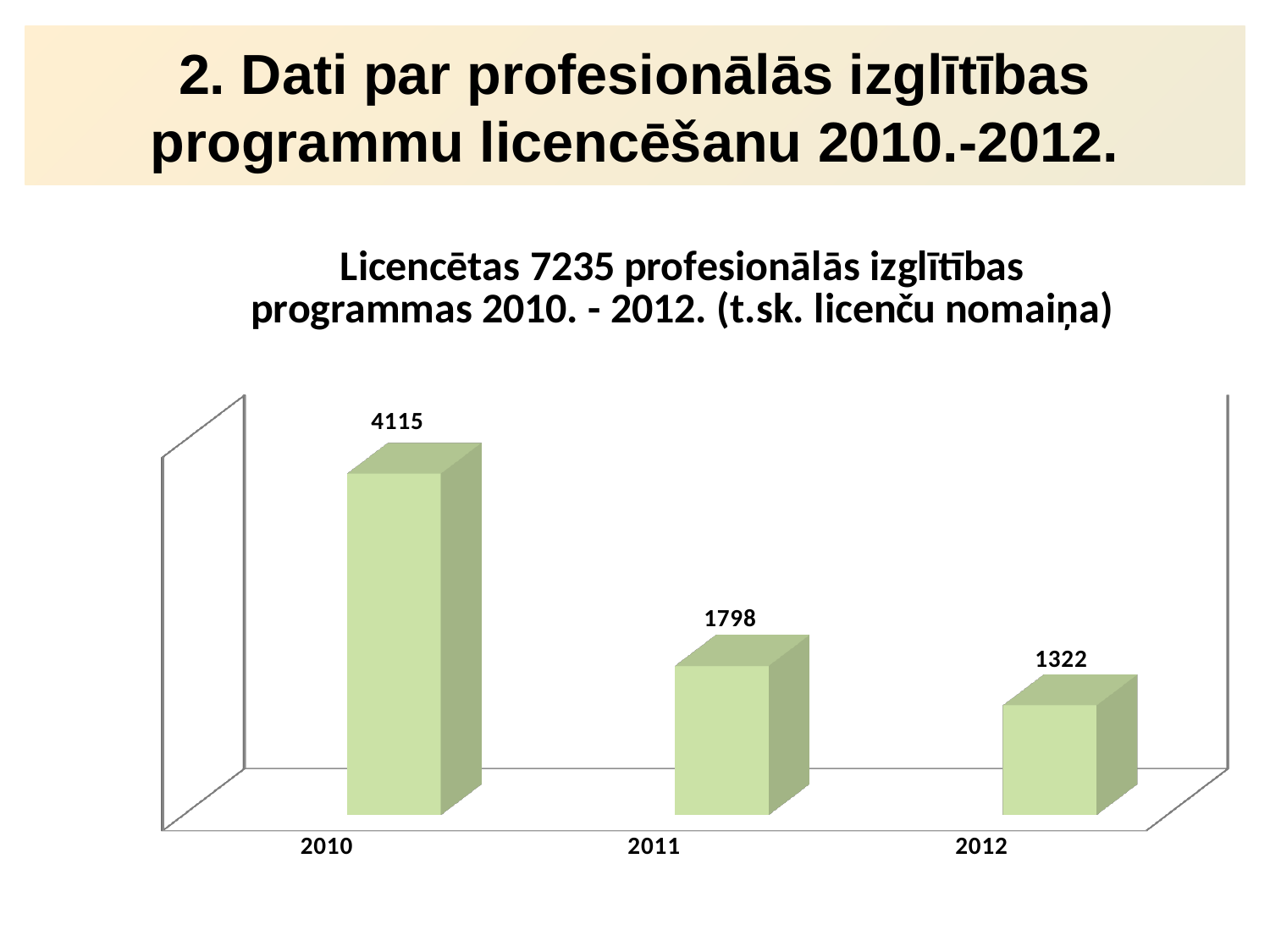

# 2. Dati par profesionālās izglītības programmu licencēšanu 2010.-2012.

[unsupported chart]